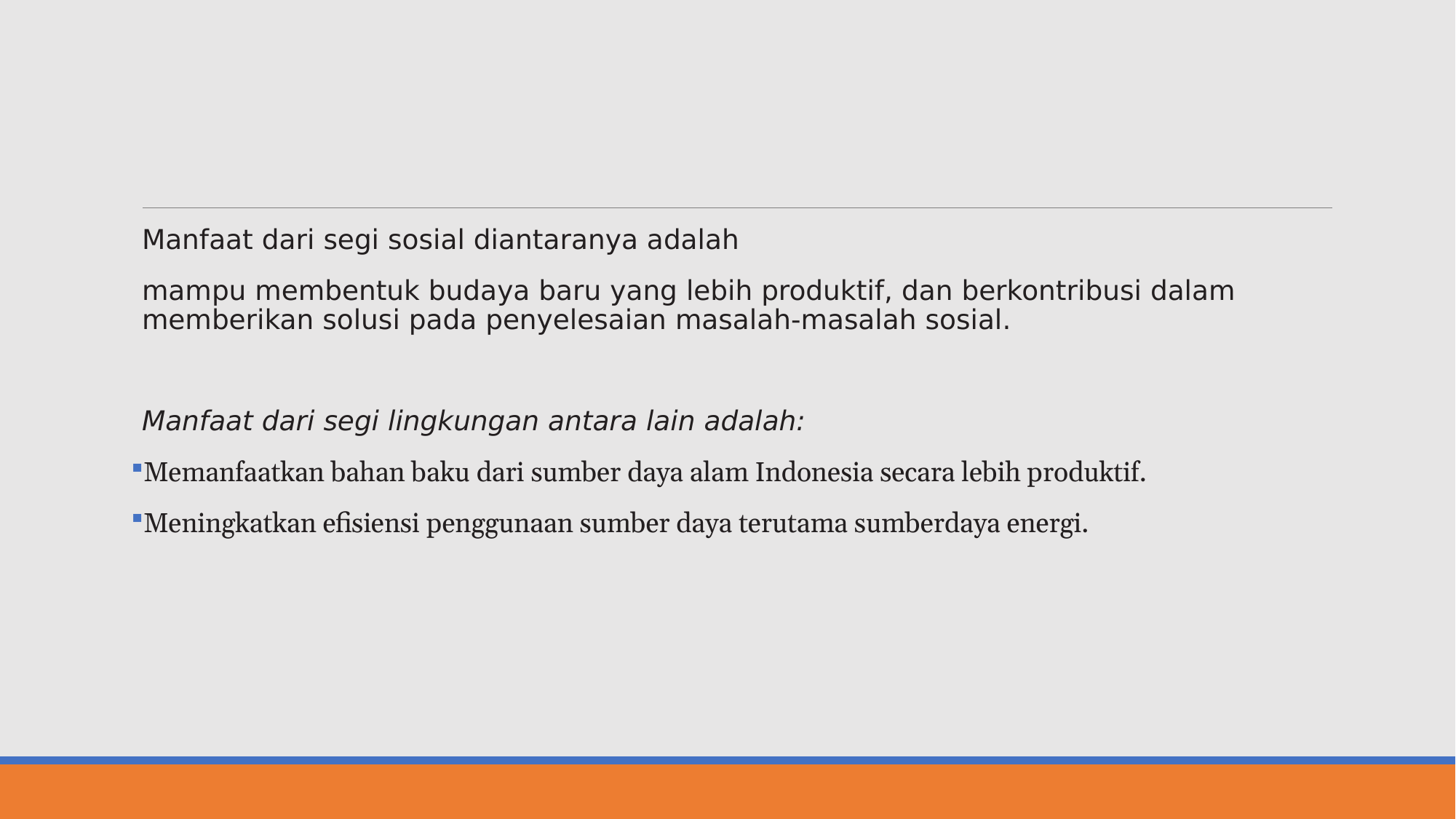

#
Manfaat dari segi sosial diantaranya adalah
mampu membentuk budaya baru yang lebih produktif, dan berkontribusi dalam memberikan solusi pada penyelesaian masalah-masalah sosial.

Manfaat dari segi lingkungan antara lain adalah:
Memanfaatkan bahan baku dari sumber daya alam Indonesia secara lebih produktif.
Meningkatkan efisiensi penggunaan sumber daya terutama sumberdaya energi.